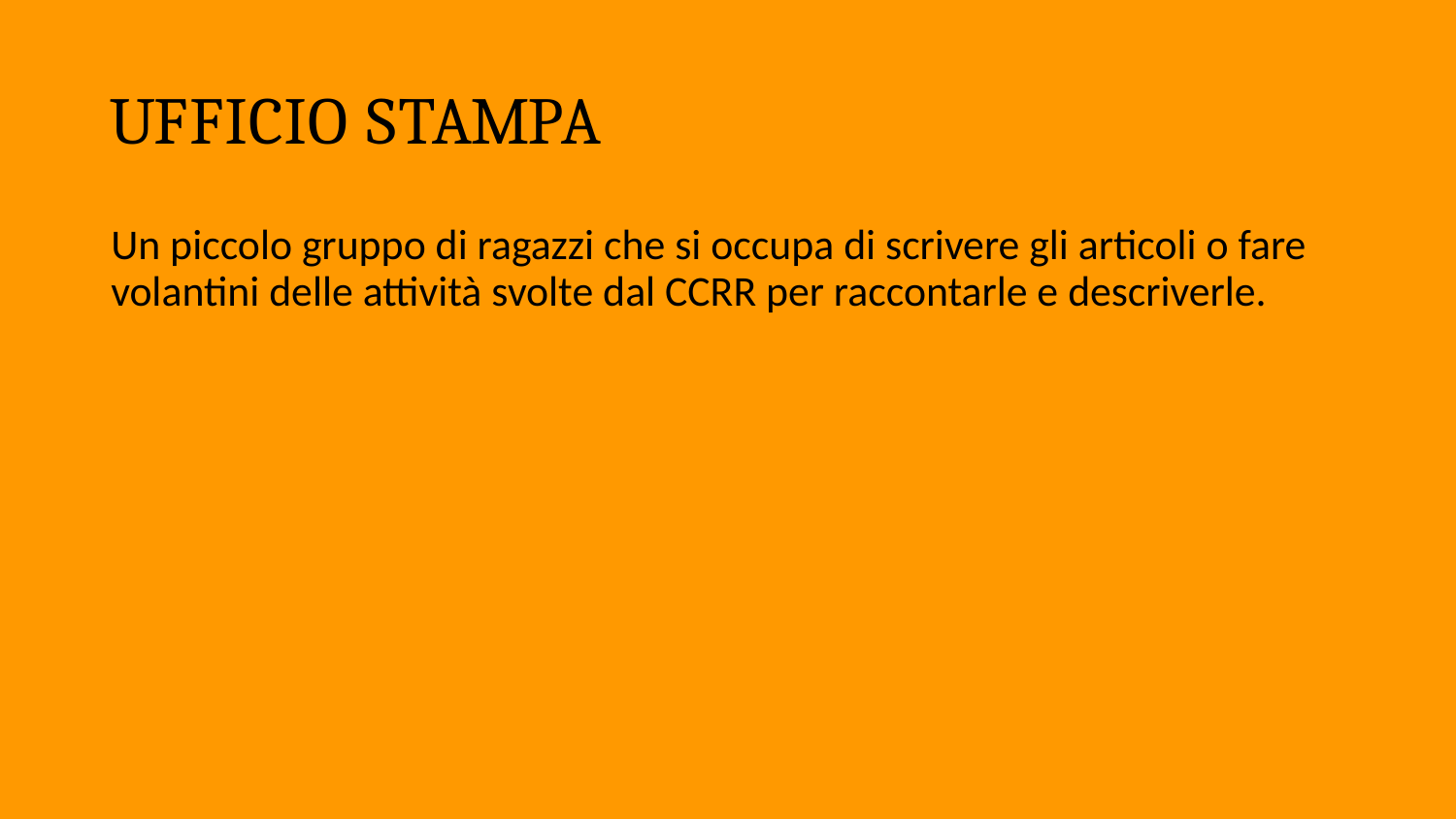

# UFFICIO STAMPA
Un piccolo gruppo di ragazzi che si occupa di scrivere gli articoli o fare volantini delle attività svolte dal CCRR per raccontarle e descriverle.